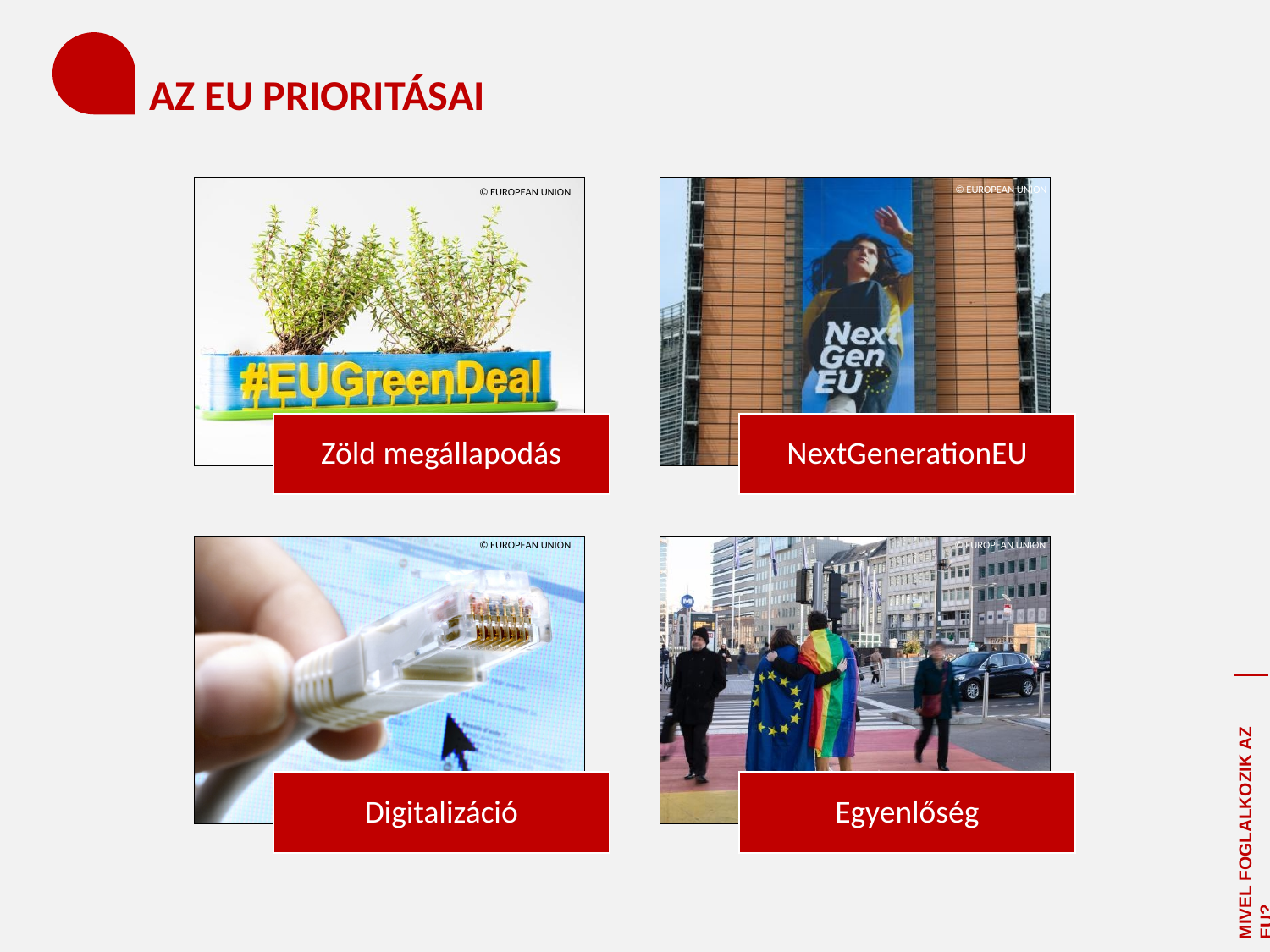

# AZ EU PRIORITÁSAI

Zöld megállapodás
NextGenerationEU
Digitalizáció
Egyenlőség
© EUROPEAN UNION
© EUROPEAN UNION
© EUROPEAN UNION
© EUROPEAN UNION

MIVEL FOGLALKOZIK AZ EU?